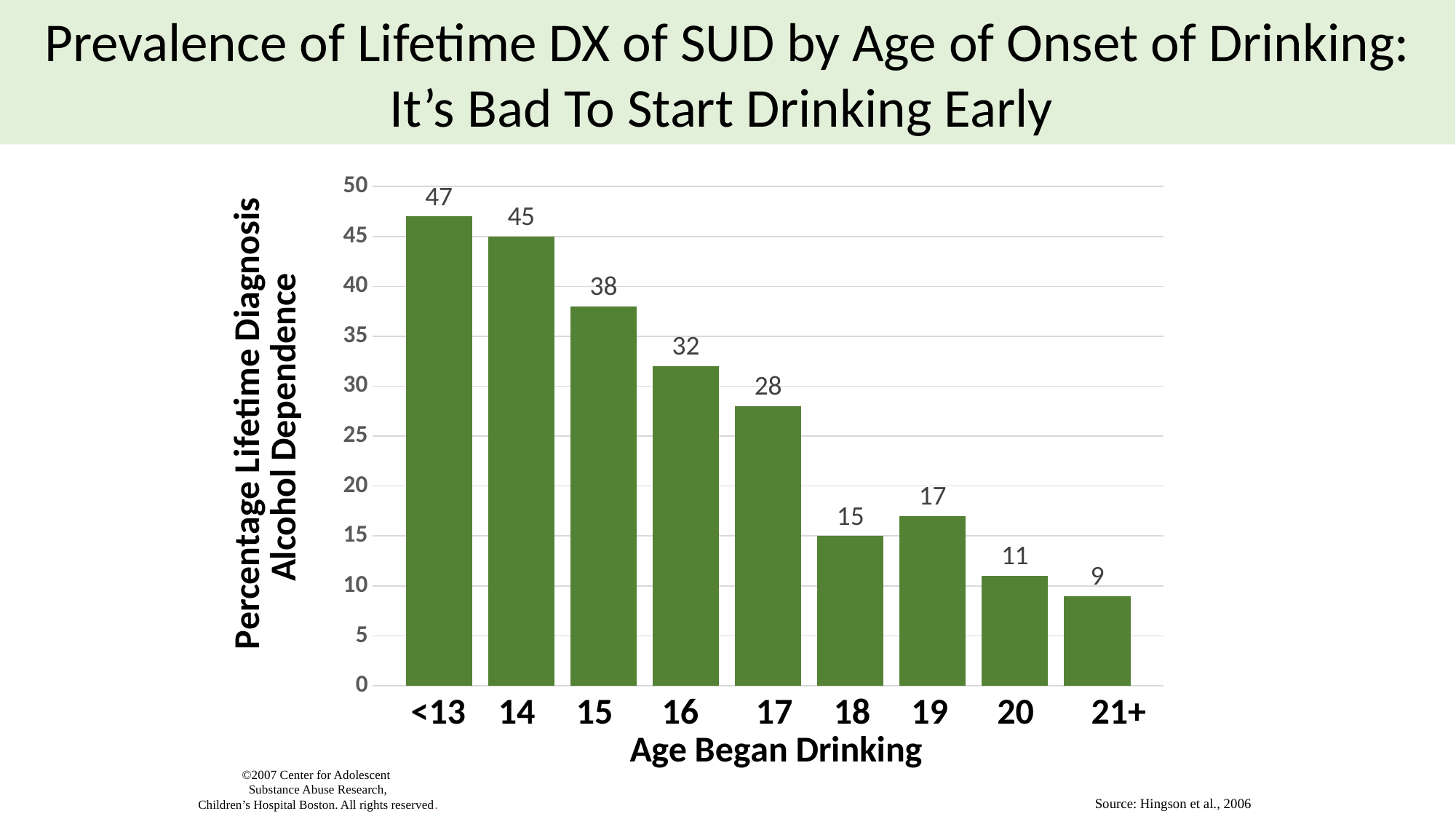

Prevalence of Lifetime DX of SUD by Age of Onset of Drinking:
It’s Bad To Start Drinking Early

### Chart

| Category |  |  |  |  |  |  |  |  |  |
|---|---|---|---|---|---|---|---|---|---|
| Percentage Lifetime Diagnosis Alcohol Dependence  | 47.0 | 45.0 | 38.0 | 32.0 | 28.0 | 15.0 | 17.0 | 11.0 | 9.0 |
<13    14     15      16       17     18     19      20       21+
©2007 Center for Adolescent
Substance Abuse Research,
Children’s Hospital Boston. All rights reserved.
Source: Hingson et al., 2006